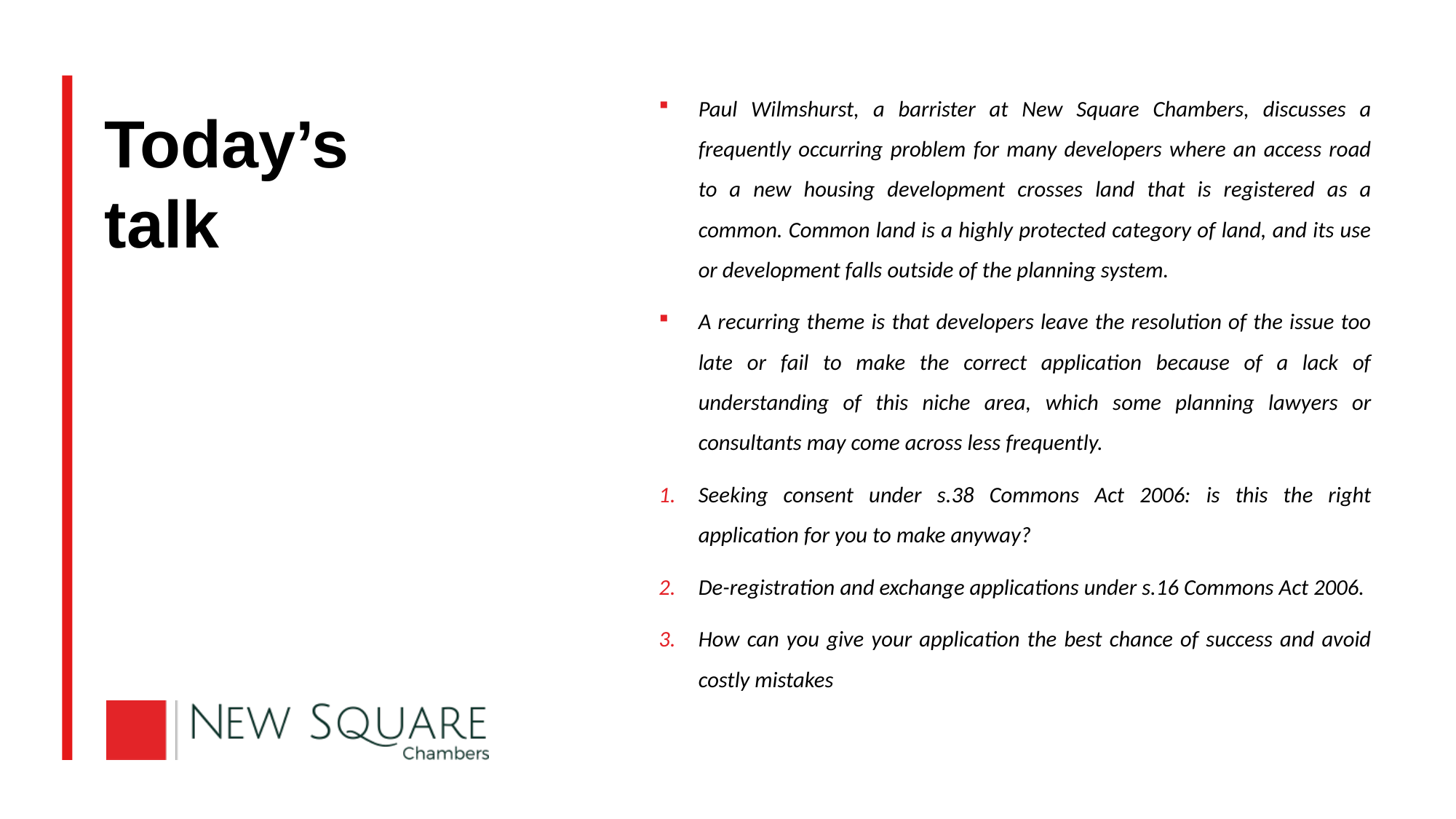

# Today’s talk
Paul Wilmshurst, a barrister at New Square Chambers, discusses a frequently occurring problem for many developers where an access road to a new housing development crosses land that is registered as a common. Common land is a highly protected category of land, and its use or development falls outside of the planning system.
A recurring theme is that developers leave the resolution of the issue too late or fail to make the correct application because of a lack of understanding of this niche area, which some planning lawyers or consultants may come across less frequently.
Seeking consent under s.38 Commons Act 2006: is this the right application for you to make anyway?
De-registration and exchange applications under s.16 Commons Act 2006.
How can you give your application the best chance of success and avoid costly mistakes